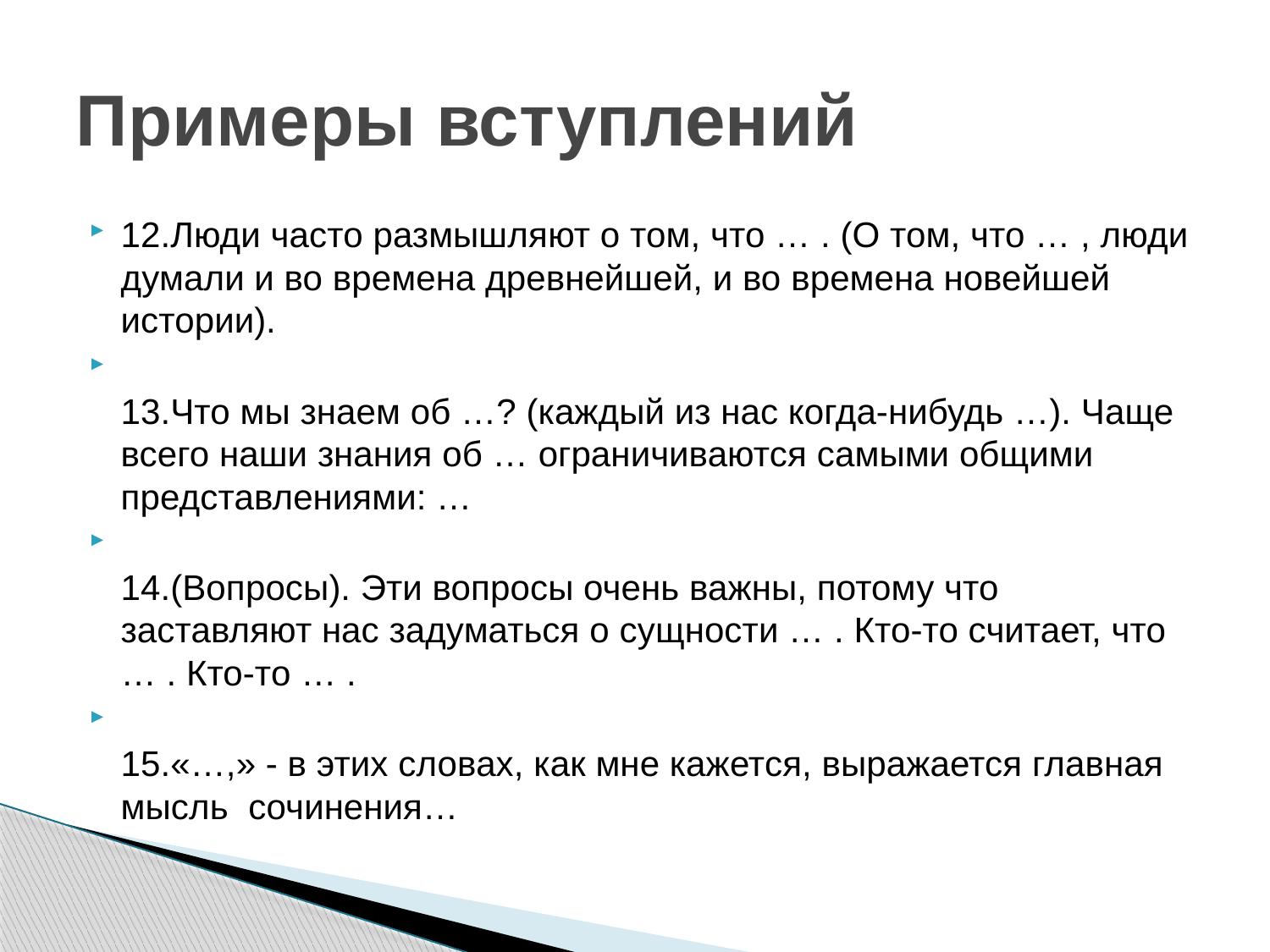

# Примеры вступлений
12.Люди часто размышляют о том, что … . (О том, что … , люди думали и во времена древнейшей, и во времена новейшей истории).
13.Что мы знаем об …? (каждый из нас когда-нибудь …). Чаще всего наши знания об … ограничиваются самыми общими представлениями: …
14.(Вопросы). Эти вопросы очень важны, потому что заставляют нас задуматься о сущности … . Кто-то считает, что … . Кто-то … .
15.«…,» - в этих словах, как мне кажется, выражается главная мысль  сочинения…